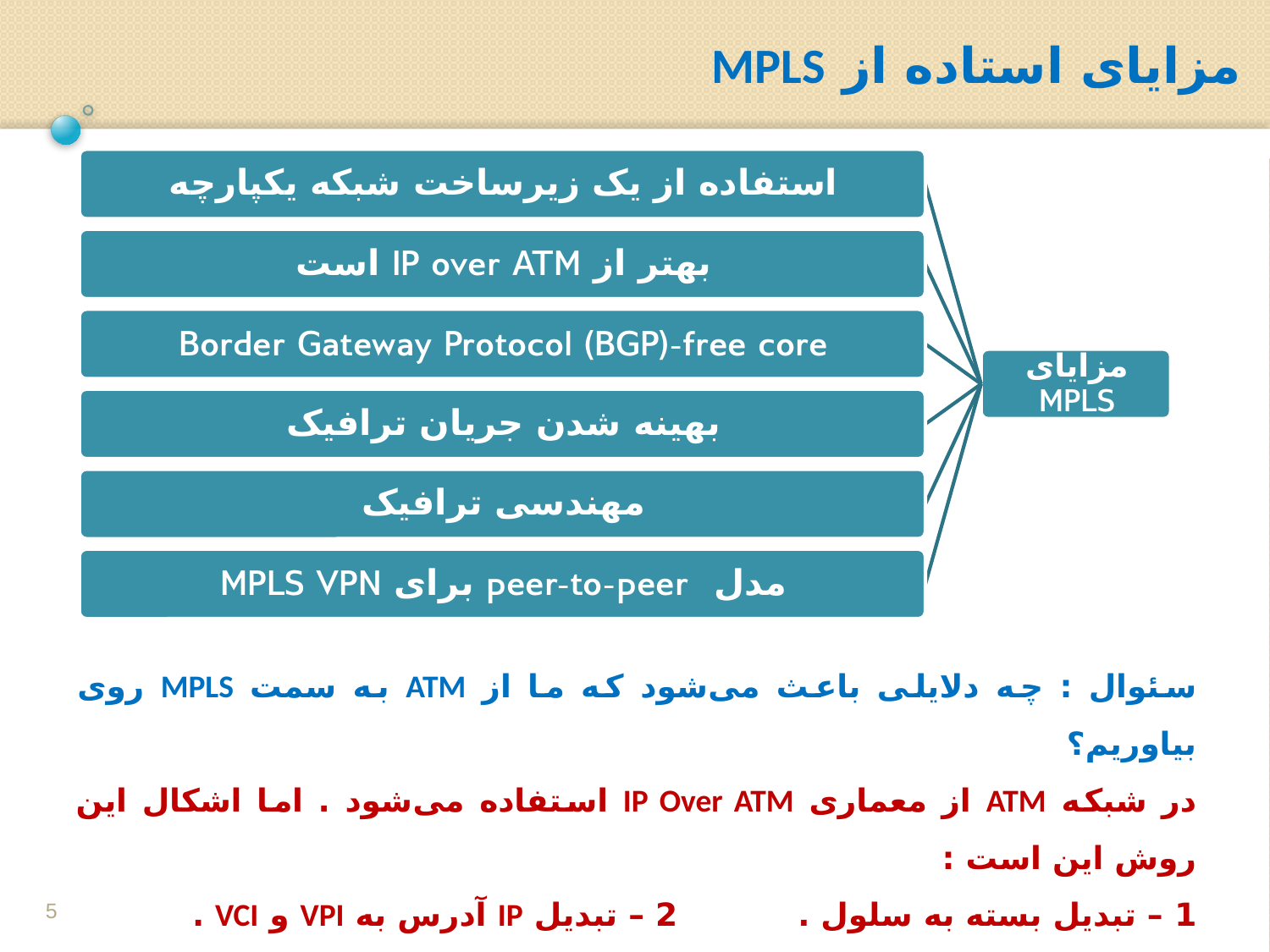

مزایای استاده از MPLS
مزایای MPLS

استفاده از یک زیرساخت شبکه یکپارچه

بهتر از IP over ATM است

Border Gateway Protocol (BGP)-free core

بهینه شدن جریان ترافیک

مهندسی ترافیک

مدل  peer-to-peer برای MPLS VPN
سئوال : چه دلایلی باعث می‌شود که ما از ATM به سمت MPLS روی بیاوریم؟
در شبکه ATM از معماری IP Over ATM استفاده می‌شود . اما اشکال این روش این است :
1 – تبدیل بسته به سلول .      		 2 – تبدیل IP آدرس به VPI و VCI .
این عملیات زمان بر است. به همین خاطر ما دنبال راهی هستیم که بسته‌ها را بدون تبدیل و مسیریابی ارسال کنیم.
5